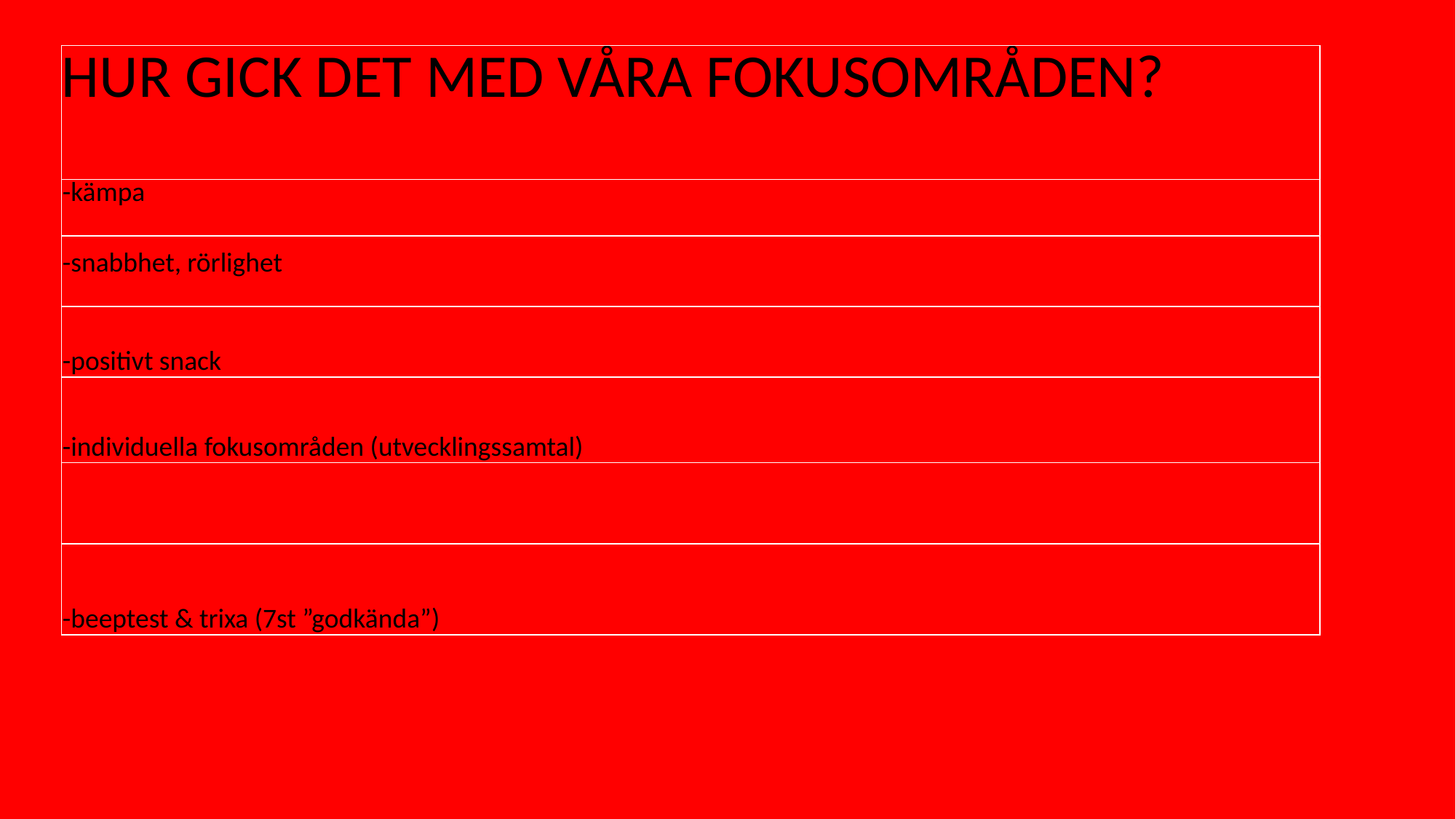

| HUR GICK DET MED VÅRA FOKUSOMRÅDEN? |
| --- |
| -kämpa |
| -snabbhet, rörlighet |
| -positivt snack |
| -individuella fokusområden (utvecklingssamtal) |
|  |
| -beeptest & trixa (7st ”godkända”) |